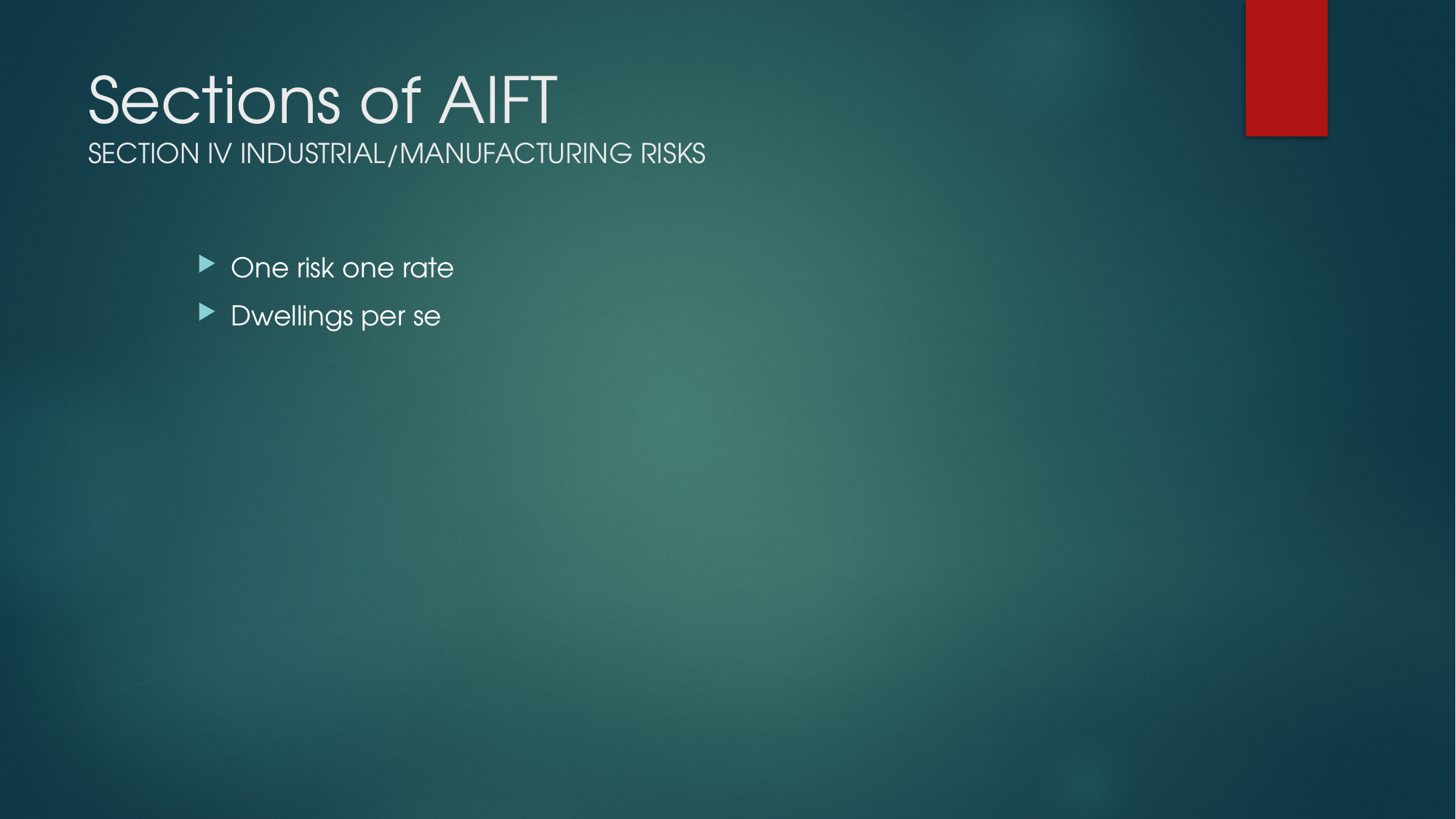

# Sections of AIFT SECTION IV INDUSTRIAL/MANUFACTURING RISKS
One risk one rate
Dwellings per se